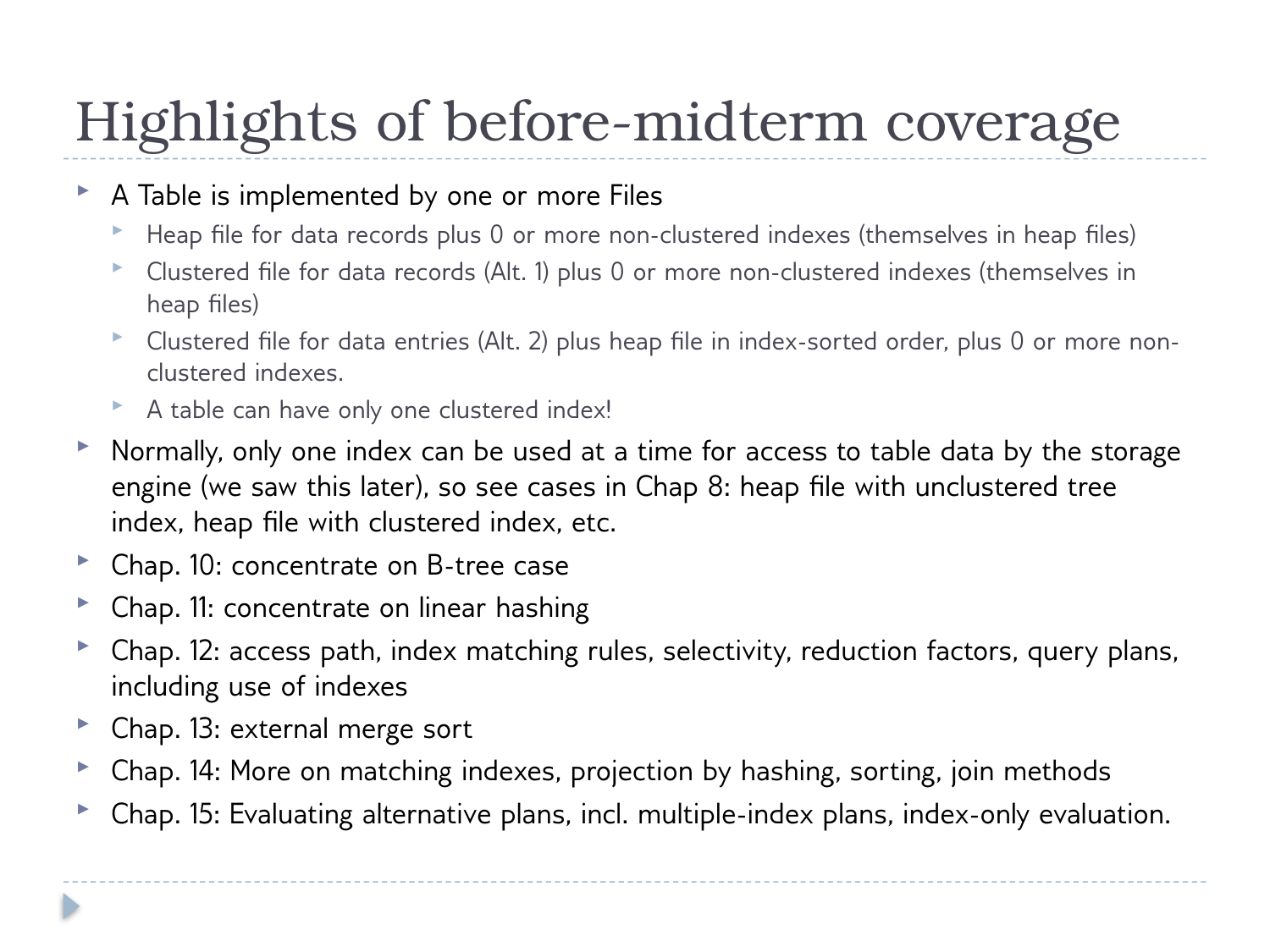

# Highlights of before-midterm coverage
A Table is implemented by one or more Files
Heap file for data records plus 0 or more non-clustered indexes (themselves in heap files)
Clustered file for data records (Alt. 1) plus 0 or more non-clustered indexes (themselves in heap files)
Clustered file for data entries (Alt. 2) plus heap file in index-sorted order, plus 0 or more non-clustered indexes.
A table can have only one clustered index!
Normally, only one index can be used at a time for access to table data by the storage engine (we saw this later), so see cases in Chap 8: heap file with unclustered tree index, heap file with clustered index, etc.
Chap. 10: concentrate on B-tree case
Chap. 11: concentrate on linear hashing
Chap. 12: access path, index matching rules, selectivity, reduction factors, query plans, including use of indexes
Chap. 13: external merge sort
Chap. 14: More on matching indexes, projection by hashing, sorting, join methods
Chap. 15: Evaluating alternative plans, incl. multiple-index plans, index-only evaluation.